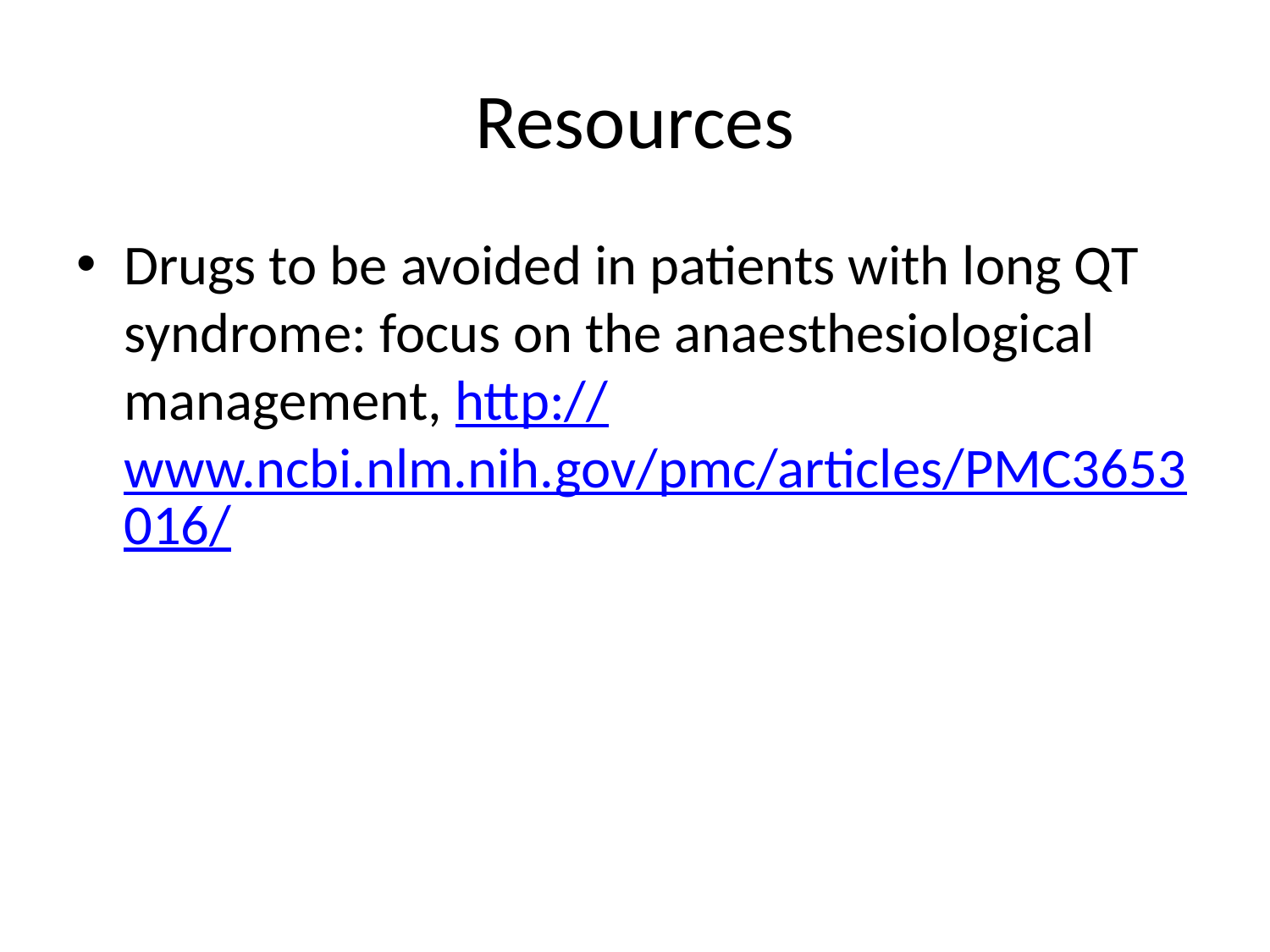

# Resources
Drugs to be avoided in patients with long QT syndrome: focus on the anaesthesiological management, http://www.ncbi.nlm.nih.gov/pmc/articles/PMC3653016/